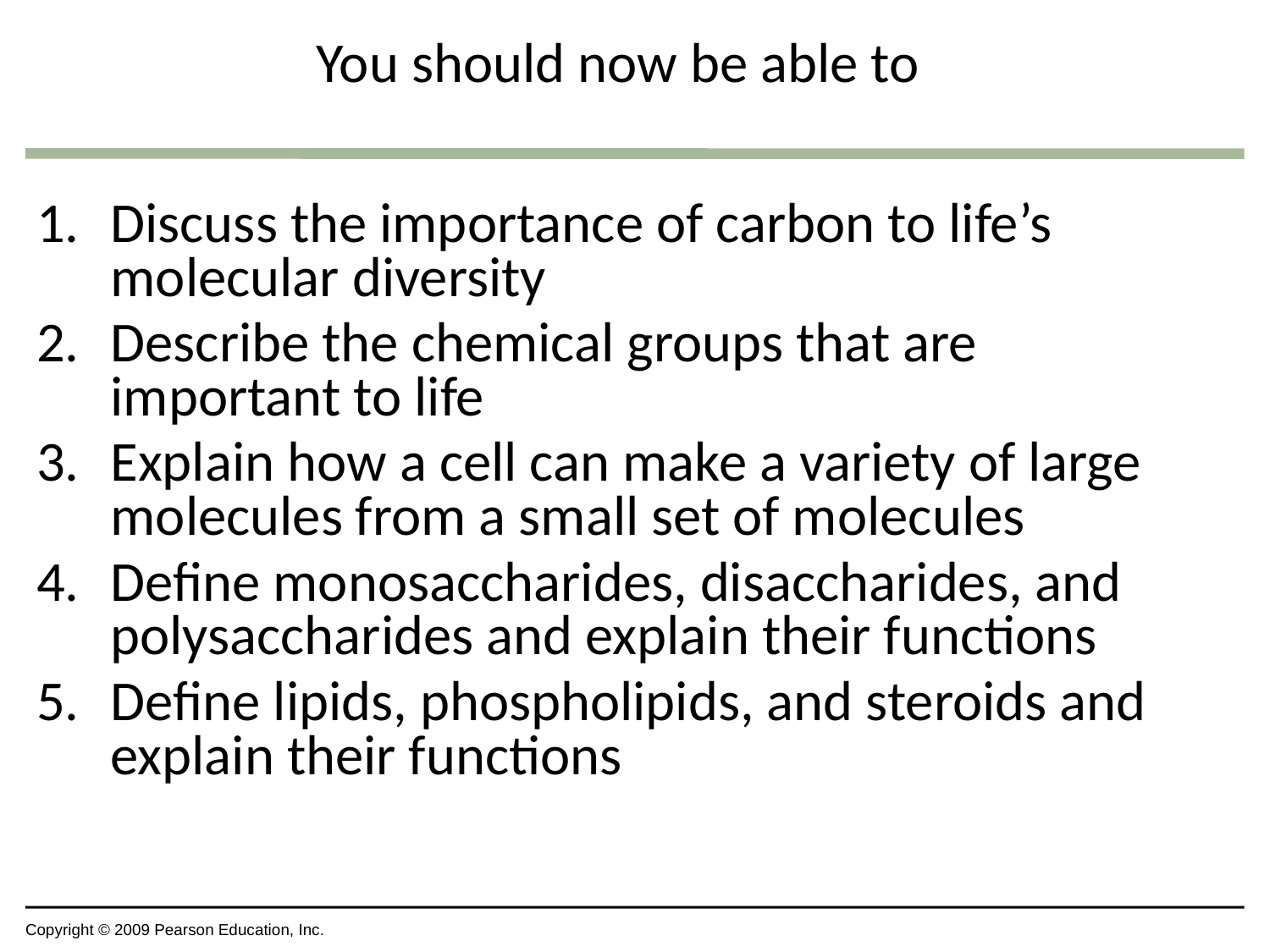

# You should now be able to

Discuss the importance of carbon to life’s molecular diversity
Describe the chemical groups that are important to life
Explain how a cell can make a variety of large molecules from a small set of molecules
Define monosaccharides, disaccharides, and polysaccharides and explain their functions
Define lipids, phospholipids, and steroids and explain their functions

Copyright © 2009 Pearson Education, Inc.